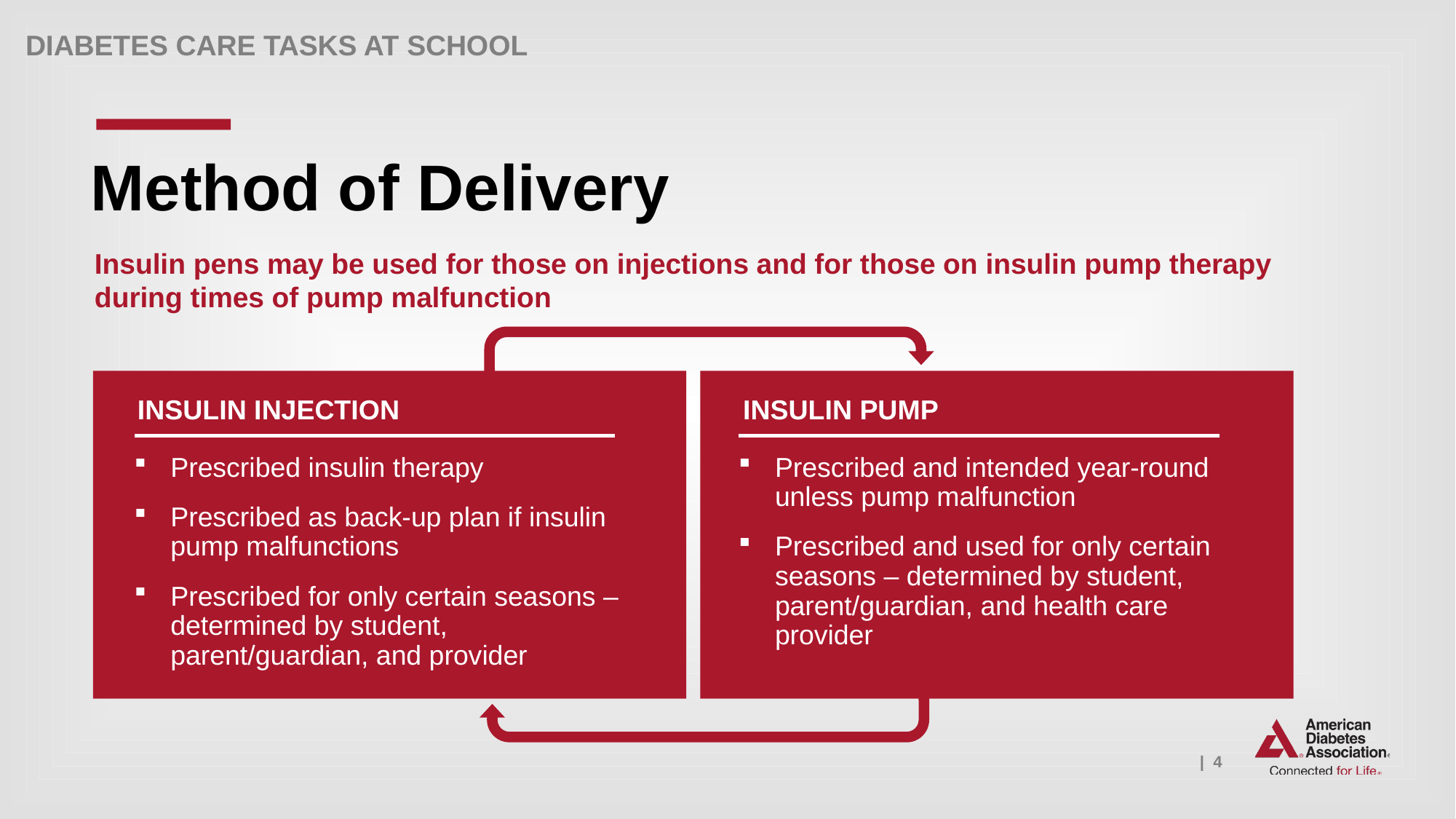

Method of Delivery
Insulin pens may be used for those on injections and for those on insulin pump therapy during times of pump malfunction

INSULIN INJECTION
INSULIN PUMP
Prescribed insulin therapy
Prescribed as back-up plan if insulin pump malfunctions
Prescribed for only certain seasons – determined by student, parent/guardian, and provider
Prescribed and intended year-round unless pump malfunction
Prescribed and used for only certain seasons – determined by student, parent/guardian, and health care provider